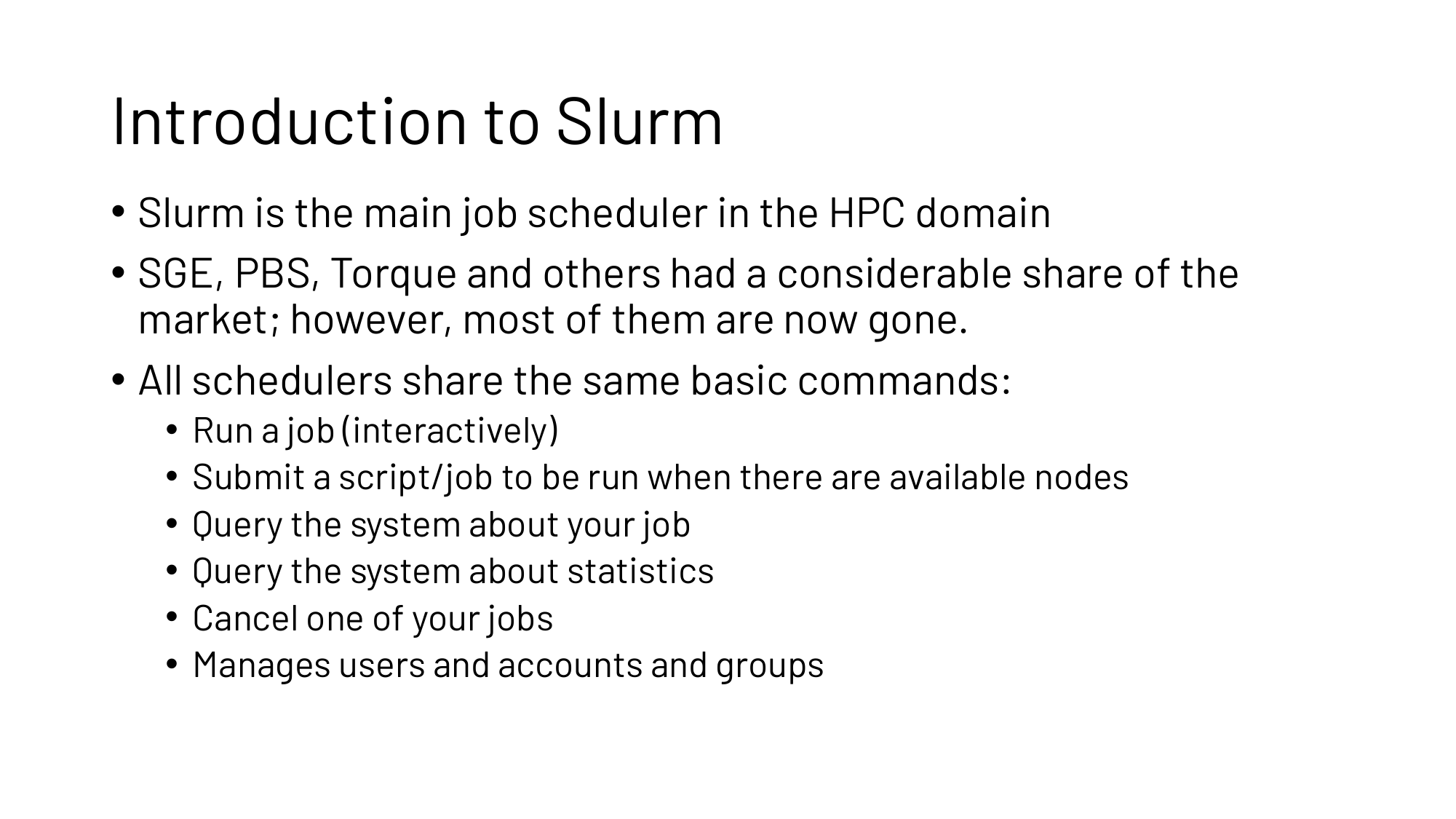

# Introduction to Slurm
Slurm is the main job scheduler in the HPC domain
SGE, PBS, Torque and others had a considerable share of the market; however, most of them are now gone.
All schedulers share the same basic commands:
Run a job (interactively)
Submit a script/job to be run when there are available nodes
Query the system about your job
Query the system about statistics
Cancel one of your jobs
Manages users and accounts and groups